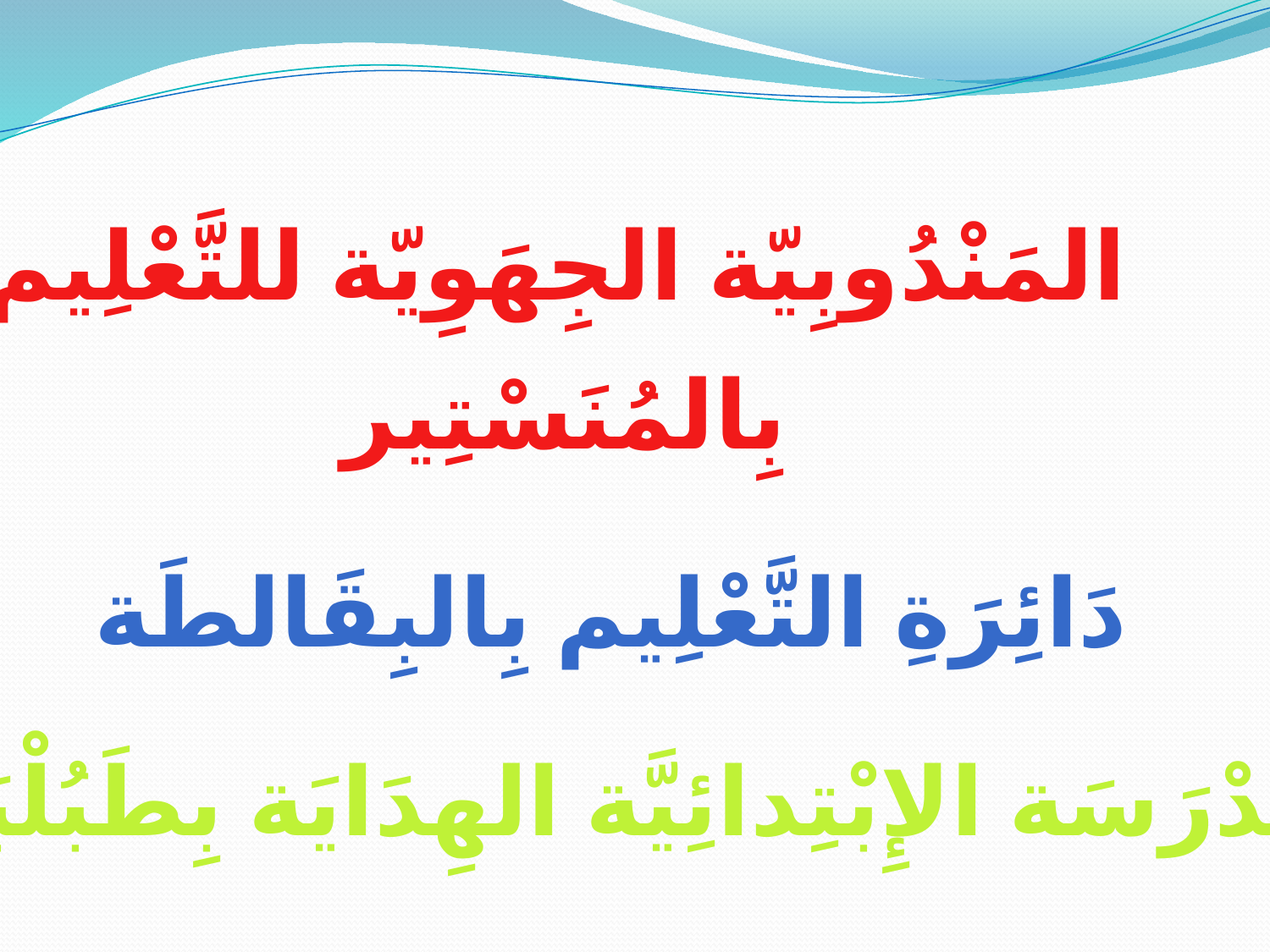

المَنْدُوبِيّة الجِهَوِيّة للتَّعْلِيم
بِالمُنَسْتِير
دَائِرَةِ التَّعْلِيم بِالبِقَالطَة
المدْرَسَة الإِبْتِدائِيَّة الهِدَايَة بِطَبُلْبَة